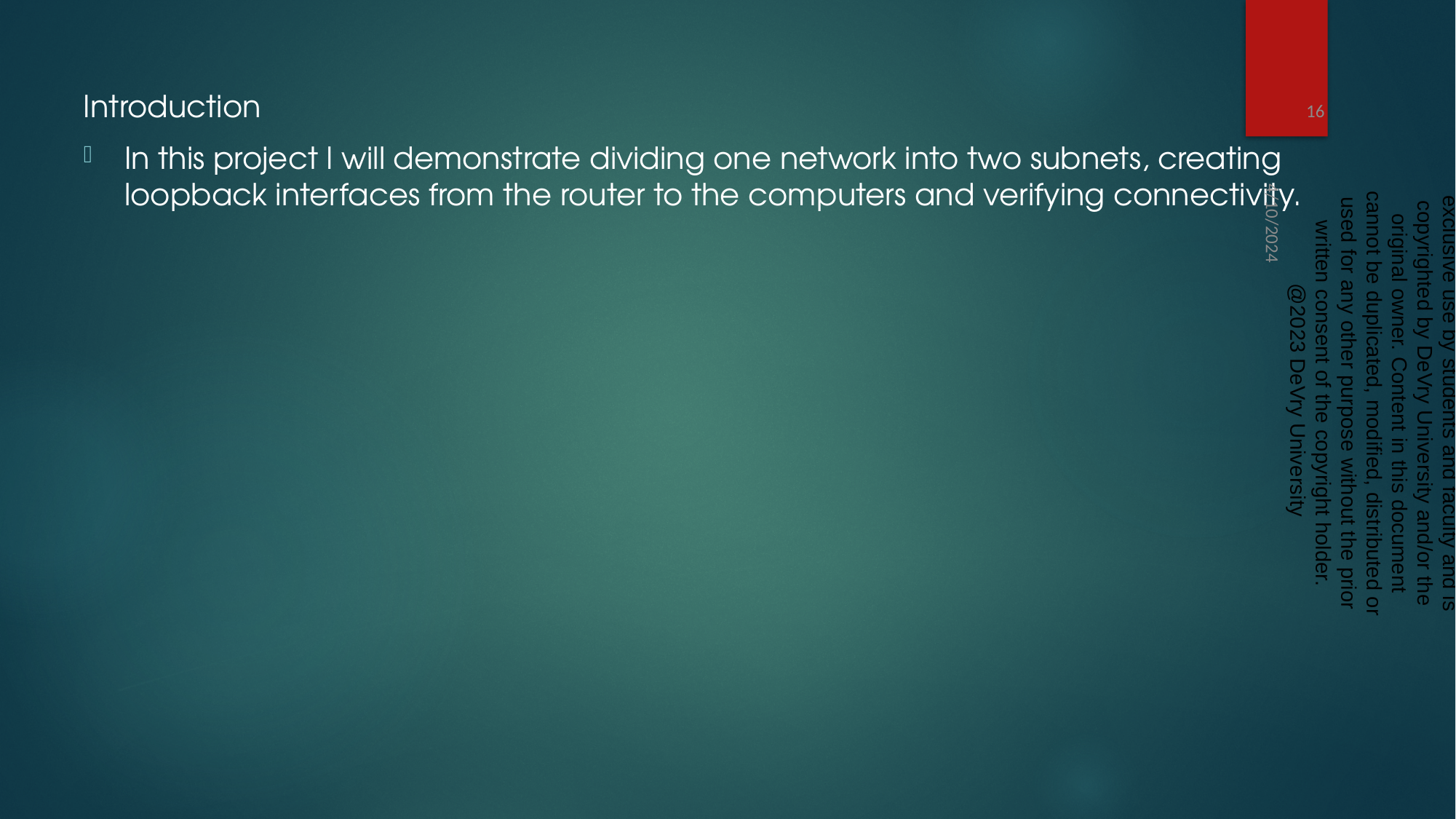

16
Introduction
In this project I will demonstrate dividing one network into two subnets, creating loopback interfaces from the router to the computers and verifying connectivity.

4/10/2024
The material in this document is produced and maintained by DeVry University for the exclusive use by students and faculty and is copyrighted by DeVry University and/or the original owner. Content in this document cannot be duplicated, modified, distributed or used for any other purpose without the prior written consent of the copyright holder. @2023 DeVry University